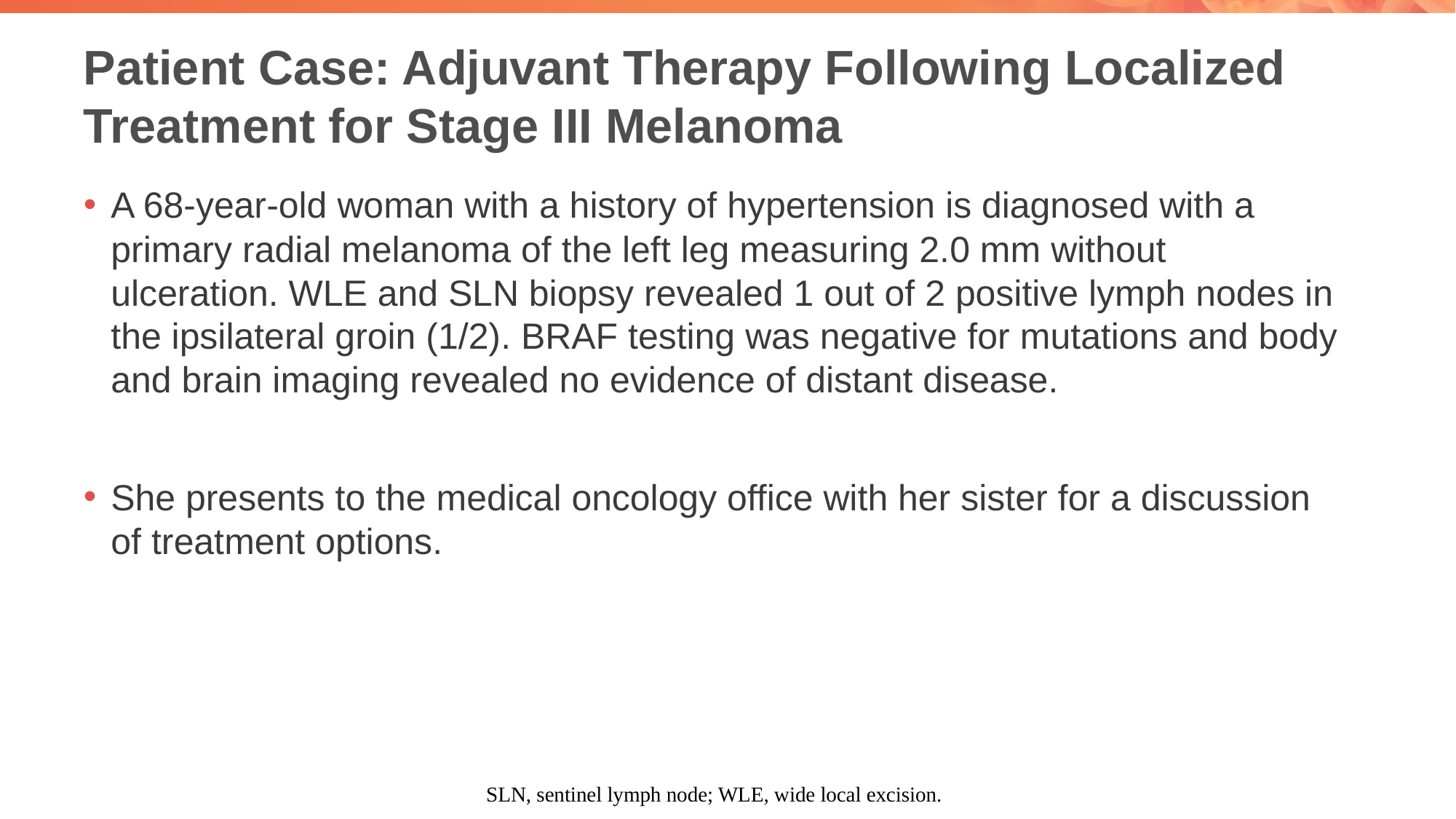

# Patient Case: Adjuvant Therapy Following Localized Treatment for Stage III Melanoma
A 68-year-old woman with a history of hypertension is diagnosed with a primary radial melanoma of the left leg measuring 2.0 mm without ulceration. WLE and SLN biopsy revealed 1 out of 2 positive lymph nodes in the ipsilateral groin (1/2). BRAF testing was negative for mutations and body and brain imaging revealed no evidence of distant disease.

She presents to the medical oncology office with her sister for a discussion of treatment options.

SLN, sentinel lymph node; WLE, wide local excision.